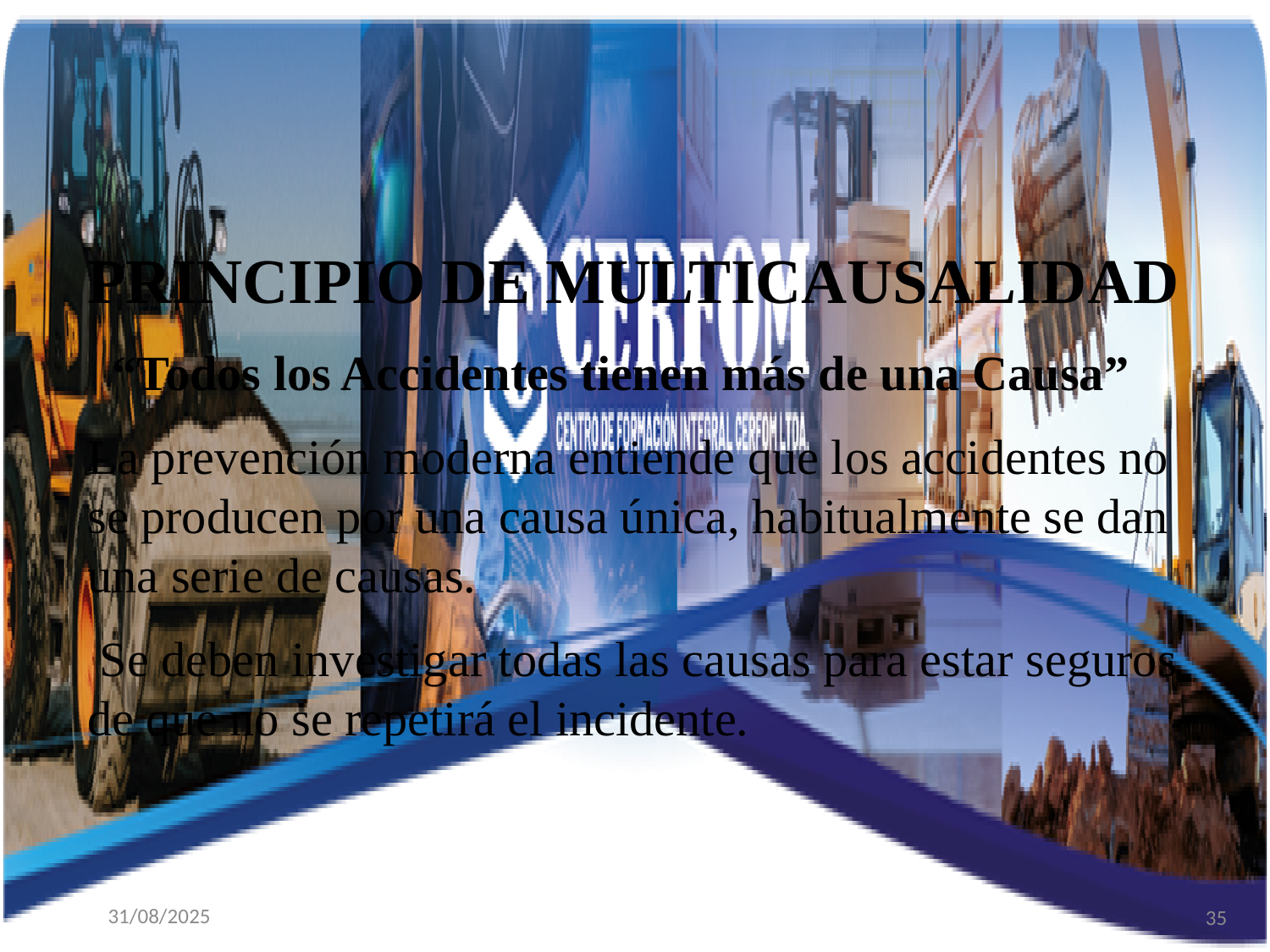

PRINCIPIO DE MULTICAUSALIDAD
  “Todos los Accidentes tienen más de una Causa”
La prevención moderna entiende que los accidentes no se producen por una causa única, habitualmente se dan una serie de causas.
 Se deben investigar todas las causas para estar seguros de que no se repetirá el incidente.

35
31/08/2025